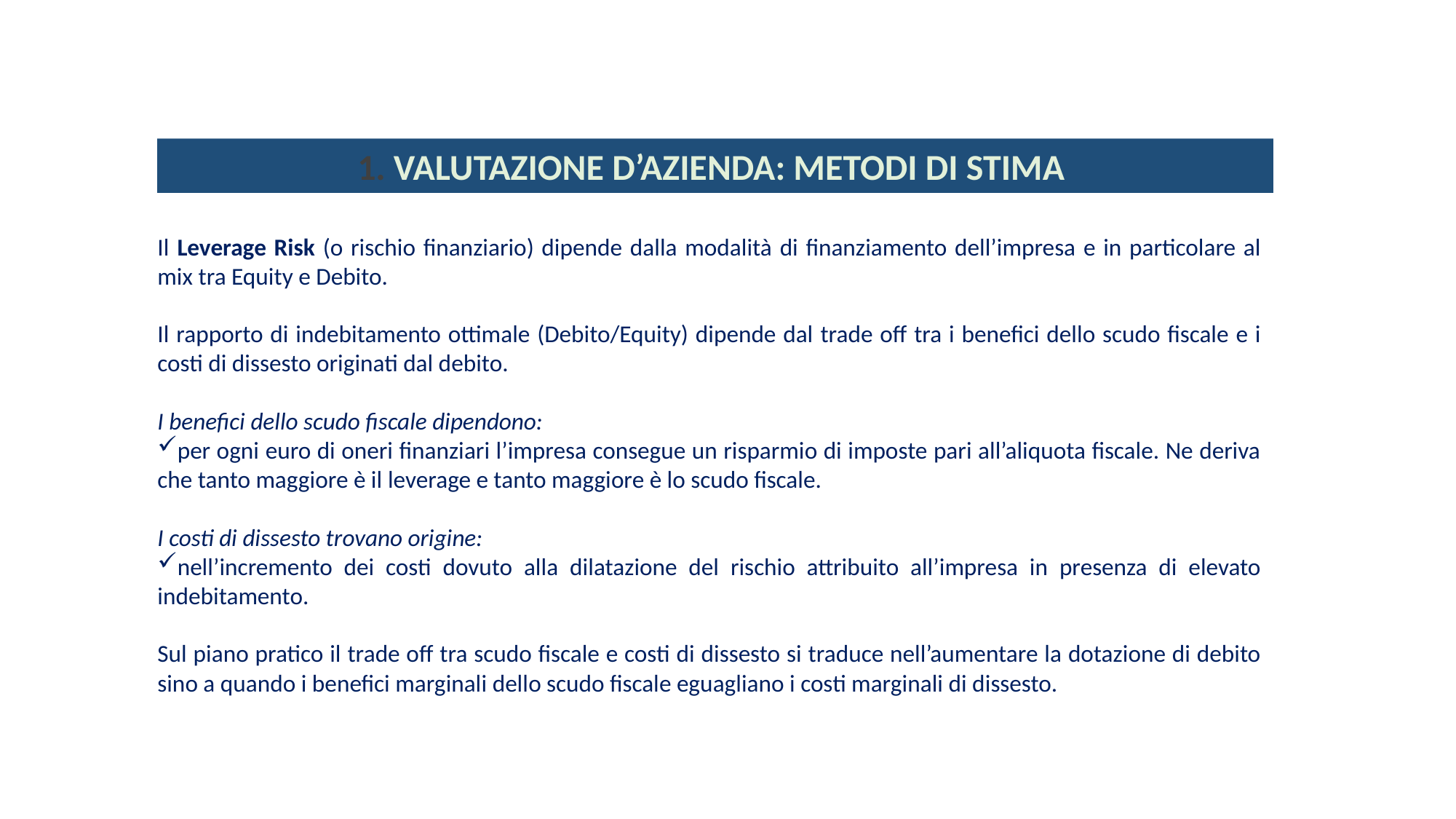

1. VALUTAZIONE D’AZIENDA: METODI DI STIMA

Il Leverage Risk (o rischio finanziario) dipende dalla modalità di finanziamento dell’impresa e in particolare al mix tra Equity e Debito.

Il rapporto di indebitamento ottimale (Debito/Equity) dipende dal trade off tra i benefici dello scudo fiscale e i costi di dissesto originati dal debito.

I benefici dello scudo fiscale dipendono:
per ogni euro di oneri finanziari l’impresa consegue un risparmio di imposte pari all’aliquota fiscale. Ne deriva che tanto maggiore è il leverage e tanto maggiore è lo scudo fiscale.

I costi di dissesto trovano origine:
nell’incremento dei costi dovuto alla dilatazione del rischio attribuito all’impresa in presenza di elevato indebitamento.

Sul piano pratico il trade off tra scudo fiscale e costi di dissesto si traduce nell’aumentare la dotazione di debito sino a quando i benefici marginali dello scudo fiscale eguagliano i costi marginali di dissesto.